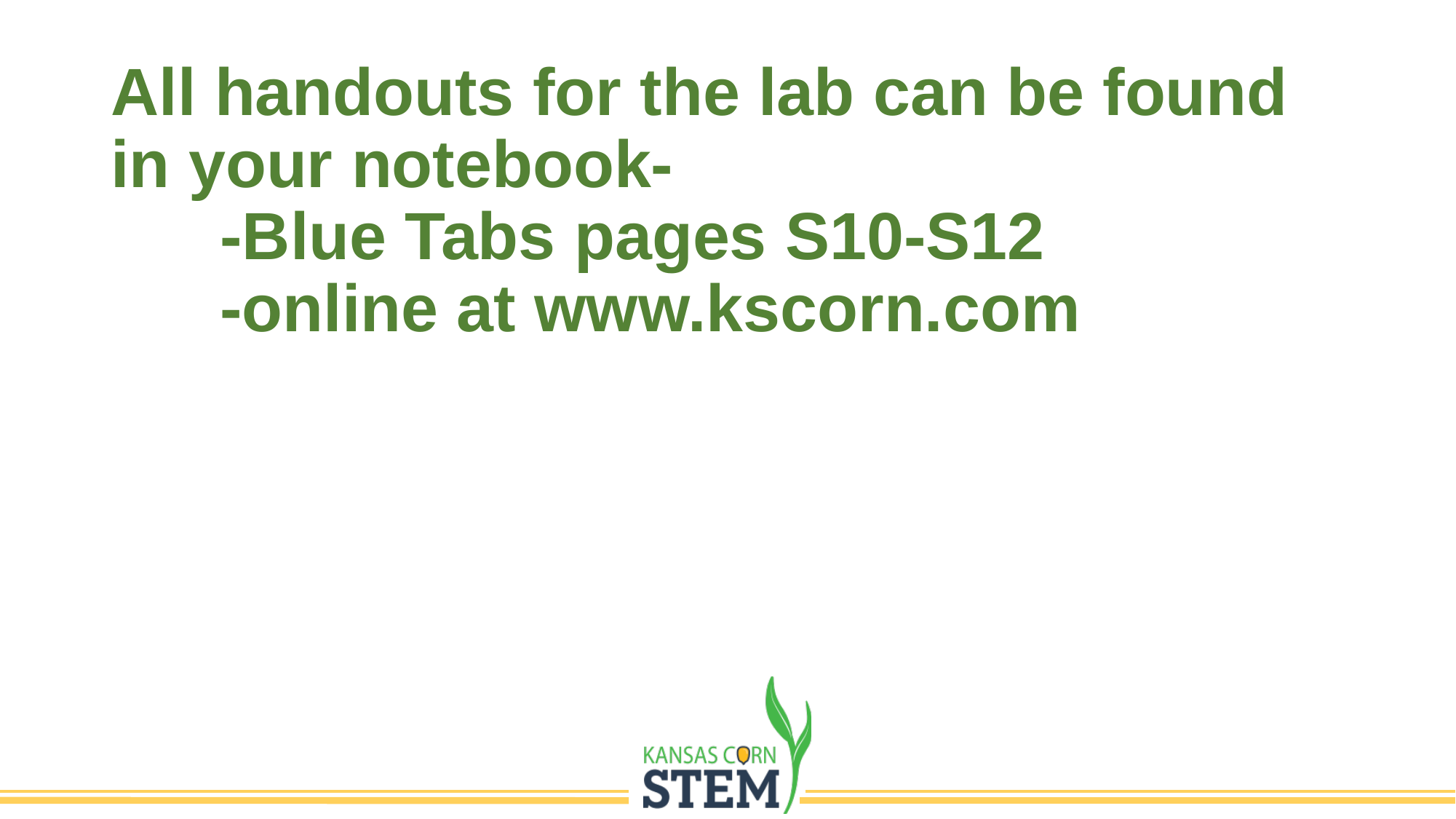

# All handouts for the lab can be found in your notebook- -Blue Tabs pages S10-S12 -online at www.kscorn.com